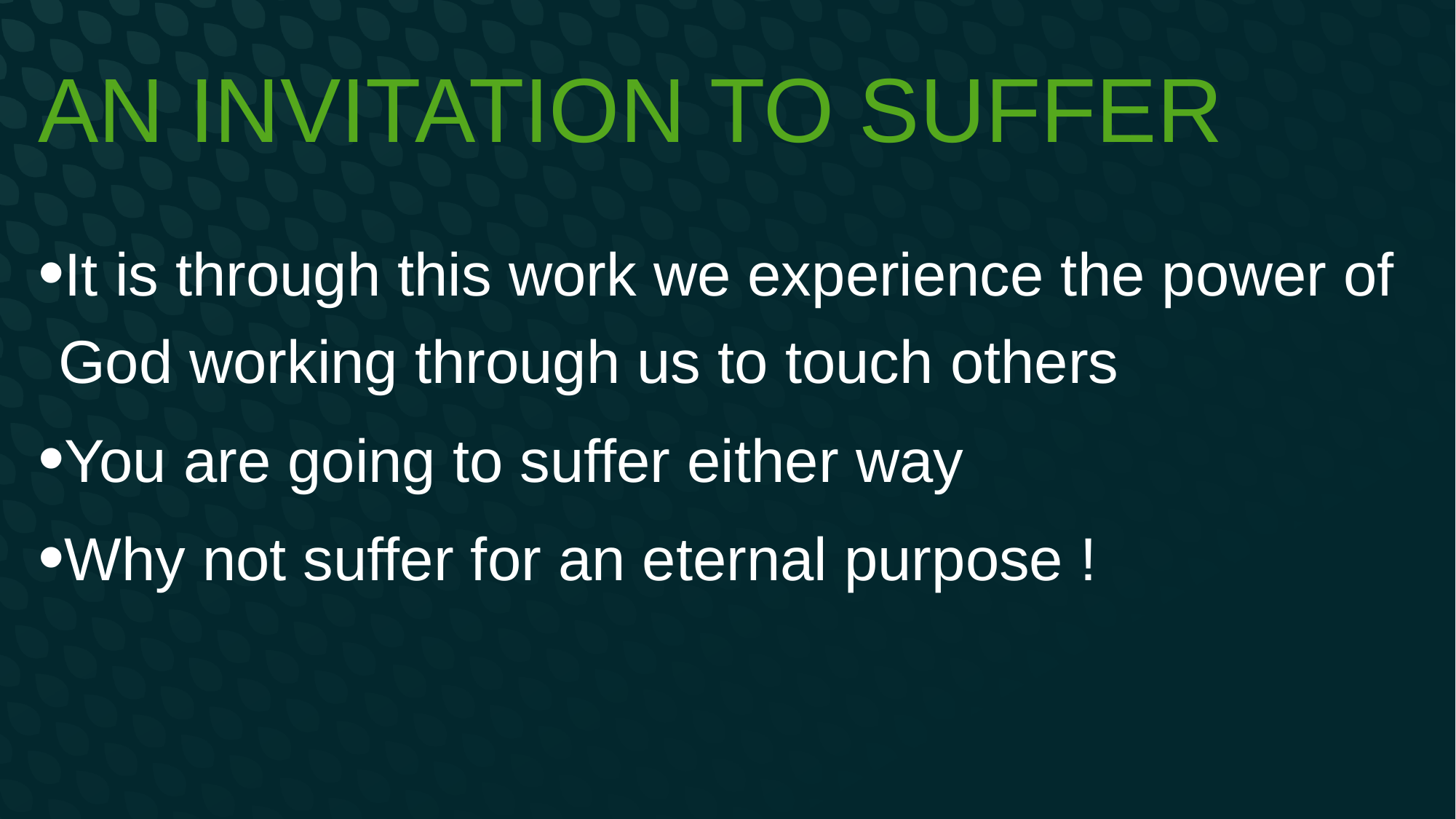

# An Invitation to Suffer
It is through this work we experience the power of God working through us to touch others
You are going to suffer either way
Why not suffer for an eternal purpose !